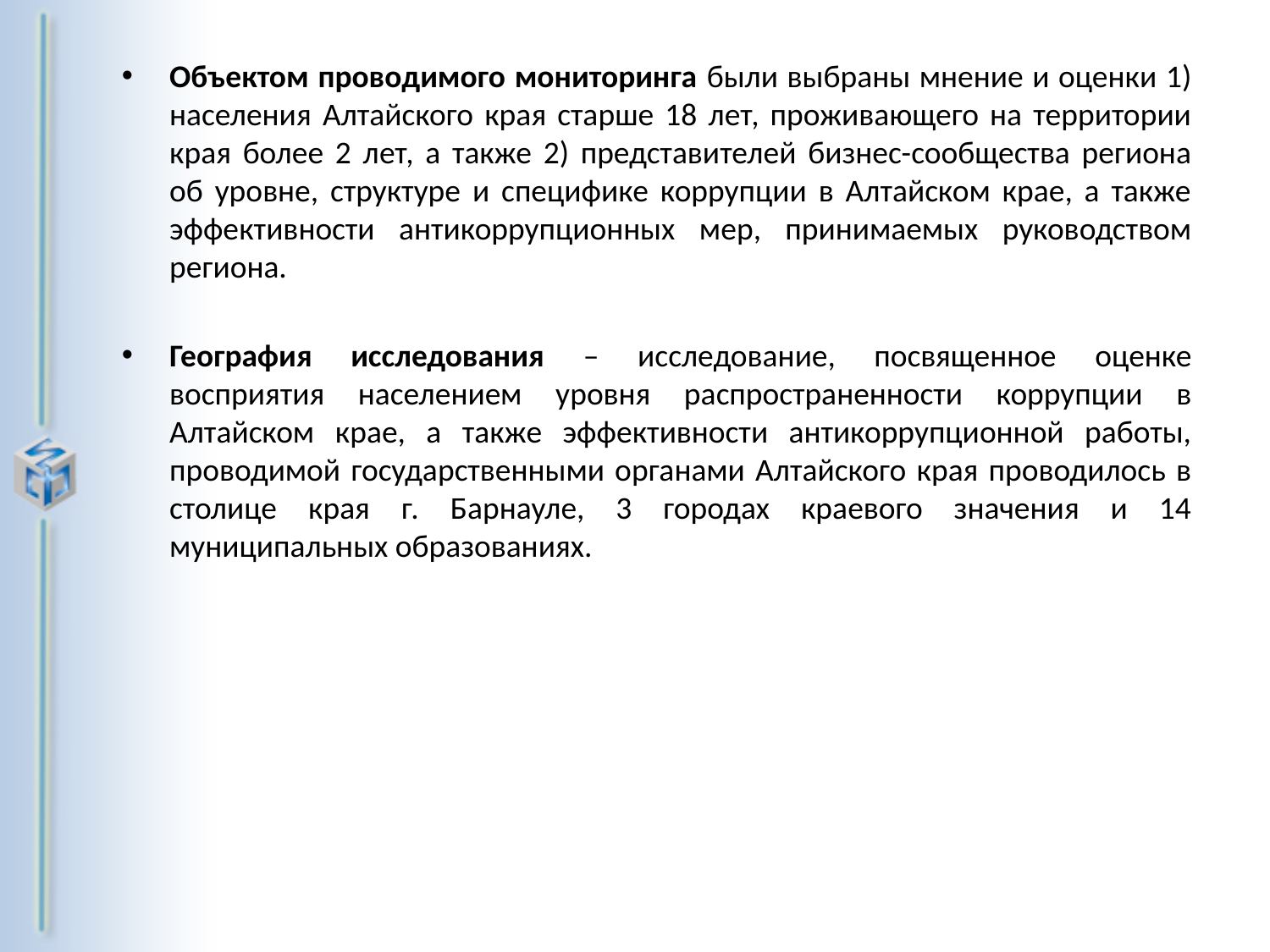

Объектом проводимого мониторинга были выбраны мнение и оценки 1) населения Алтайского края старше 18 лет, проживающего на территории края более 2 лет, а также 2) представителей бизнес-сообщества региона об уровне, структуре и специфике коррупции в Алтайском крае, а также эффективности антикоррупционных мер, принимаемых руководством региона.

География исследования – исследование, посвященное оценке восприятия населением уровня распространенности коррупции в Алтайском крае, а также эффективности антикоррупционной работы, проводимой государственными органами Алтайского края проводилось в столице края г. Барнауле, 3 городах краевого значения и 14 муниципальных образованиях.